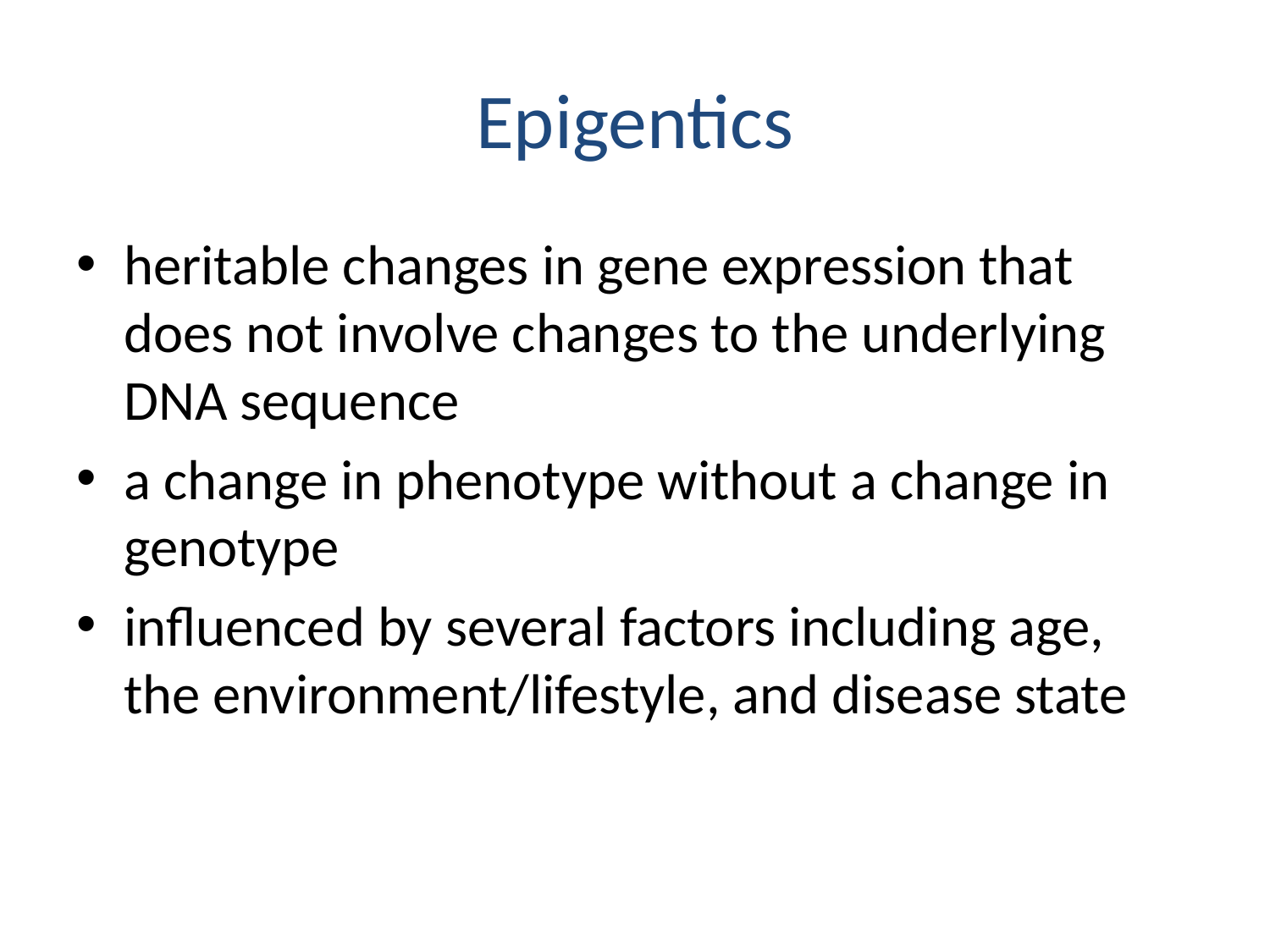

# Epigentics
heritable changes in gene expression that does not involve changes to the underlying DNA sequence
a change in phenotype without a change in genotype
influenced by several factors including age, the environment/lifestyle, and disease state